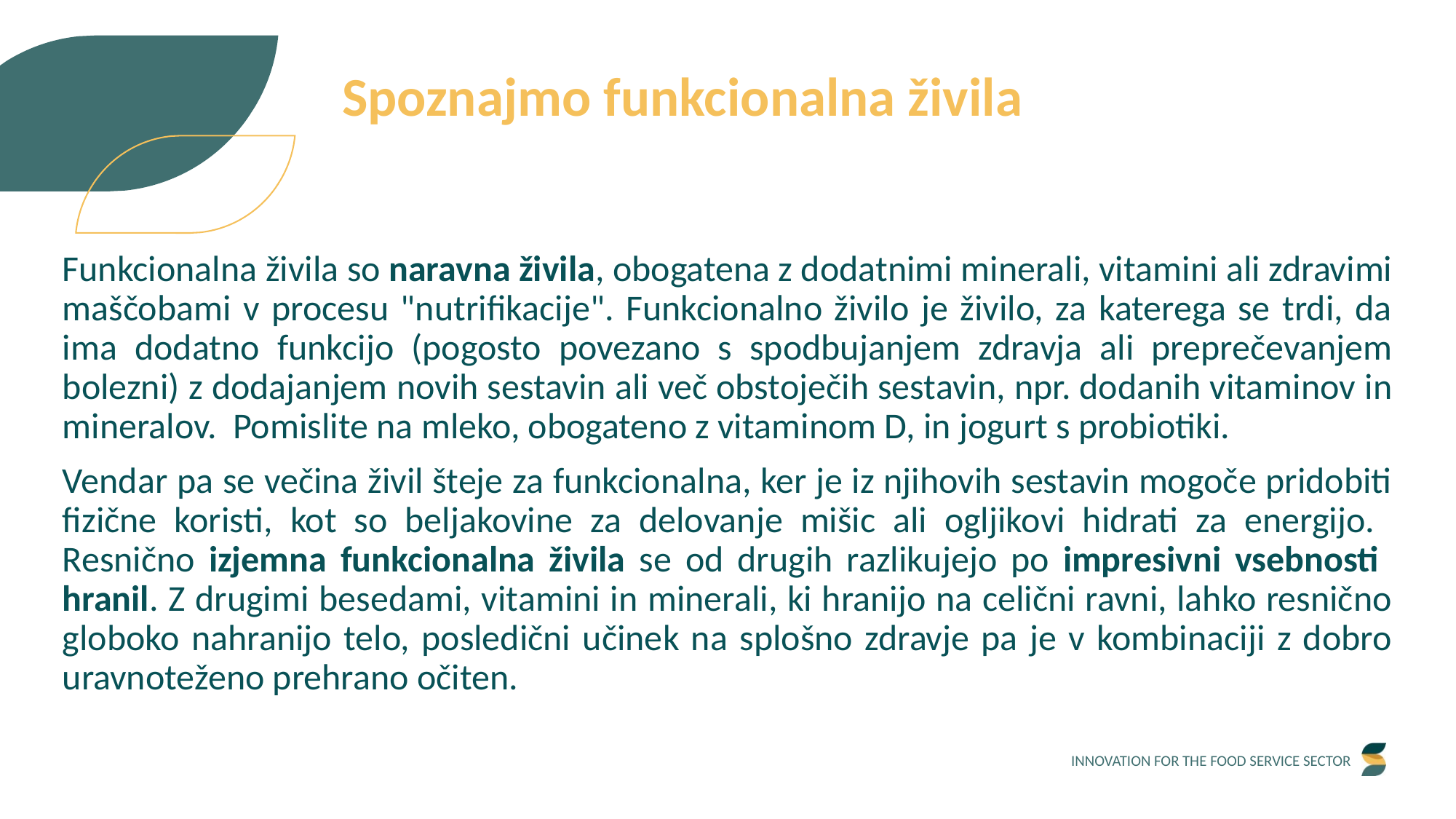

Spoznajmo funkcionalna živila
Funkcionalna živila so naravna živila, obogatena z dodatnimi minerali, vitamini ali zdravimi maščobami v procesu "nutrifikacije". Funkcionalno živilo je živilo, za katerega se trdi, da ima dodatno funkcijo (pogosto povezano s spodbujanjem zdravja ali preprečevanjem bolezni) z dodajanjem novih sestavin ali več obstoječih sestavin, npr. dodanih vitaminov in mineralov.  Pomislite na mleko, obogateno z vitaminom D, in jogurt s probiotiki.
Vendar pa se večina živil šteje za funkcionalna, ker je iz njihovih sestavin mogoče pridobiti fizične koristi, kot so beljakovine za delovanje mišic ali ogljikovi hidrati za energijo.  Resnično izjemna funkcionalna živila se od drugih razlikujejo po impresivni vsebnosti  hranil. Z drugimi besedami, vitamini in minerali, ki hranijo na celični ravni, lahko resnično globoko nahranijo telo, posledični učinek na splošno zdravje pa je v kombinaciji z dobro uravnoteženo prehrano očiten.